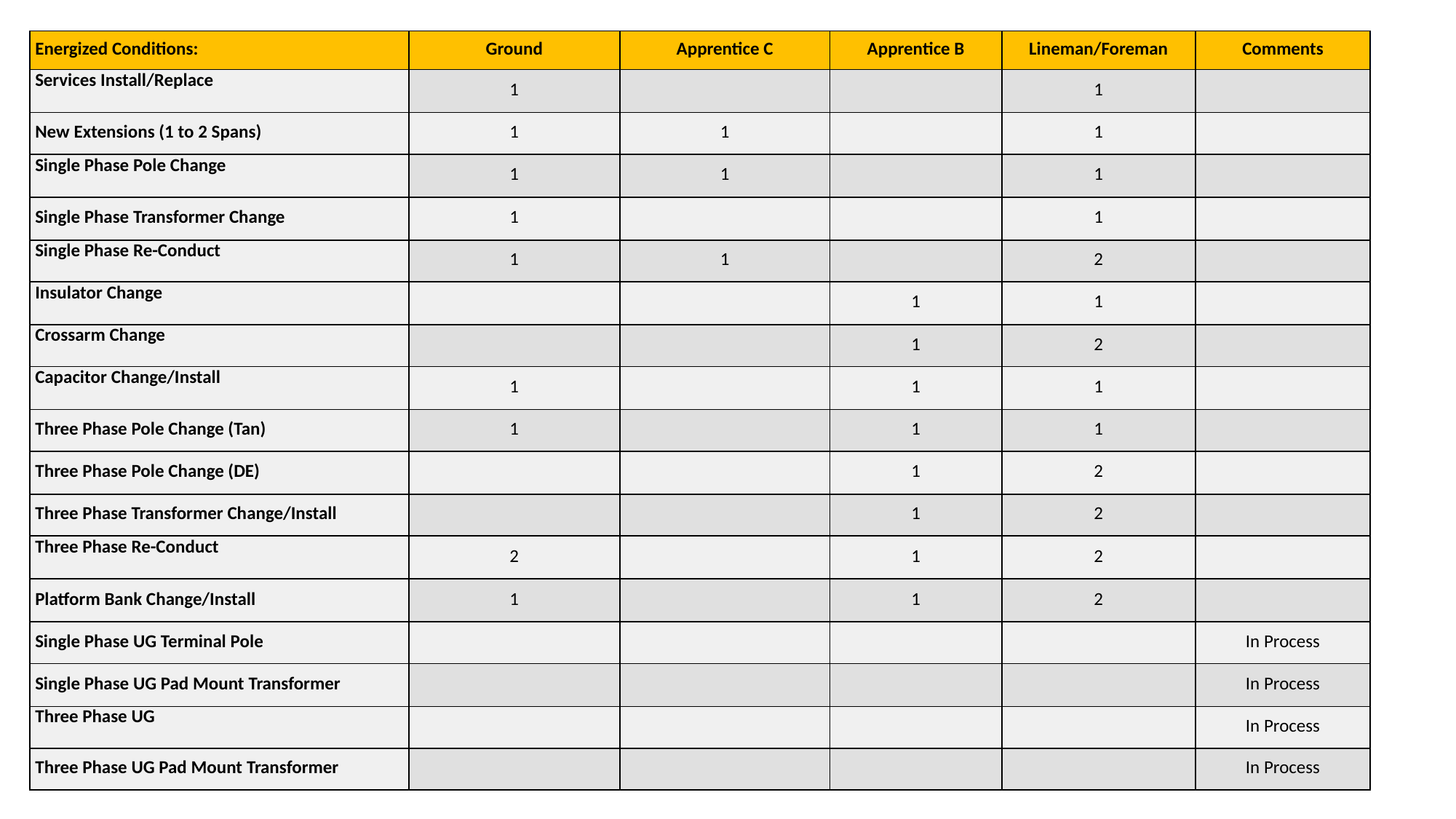

| Energized Conditions: | Ground | Apprentice C | Apprentice B | Lineman/Foreman | Comments |
| --- | --- | --- | --- | --- | --- |
| Services Install/Replace | 1 |  |  | 1 |  |
| New Extensions (1 to 2 Spans) | 1 | 1 |  | 1 |  |
| Single Phase Pole Change | 1 | 1 |  | 1 |  |
| Single Phase Transformer Change | 1 |  |  | 1 |  |
| Single Phase Re-Conduct | 1 | 1 |  | 2 |  |
| Insulator Change |  |  | 1 | 1 |  |
| Crossarm Change |  |  | 1 | 2 |  |
| Capacitor Change/Install | 1 |  | 1 | 1 |  |
| Three Phase Pole Change (Tan) | 1 |  | 1 | 1 |  |
| Three Phase Pole Change (DE) |  |  | 1 | 2 |  |
| Three Phase Transformer Change/Install |  |  | 1 | 2 |  |
| Three Phase Re-Conduct | 2 |  | 1 | 2 |  |
| Platform Bank Change/Install | 1 |  | 1 | 2 |  |
| Single Phase UG Terminal Pole |  |  |  |  | In Process |
| Single Phase UG Pad Mount Transformer |  |  |  |  | In Process |
| Three Phase UG |  |  |  |  | In Process |
| Three Phase UG Pad Mount Transformer |  |  |  |  | In Process |